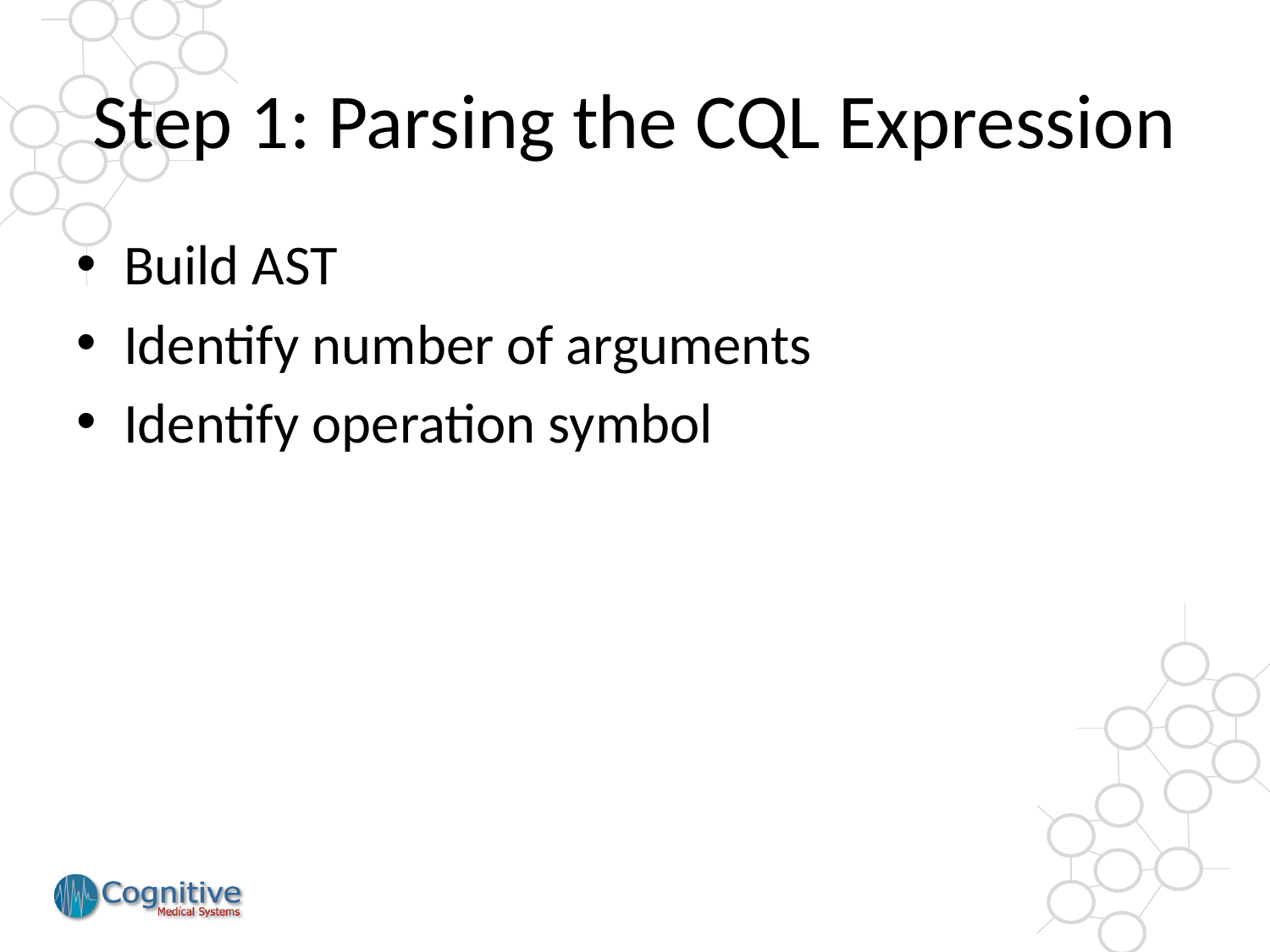

# Step 1: Parsing the CQL Expression
Build AST
Identify number of arguments
Identify operation symbol